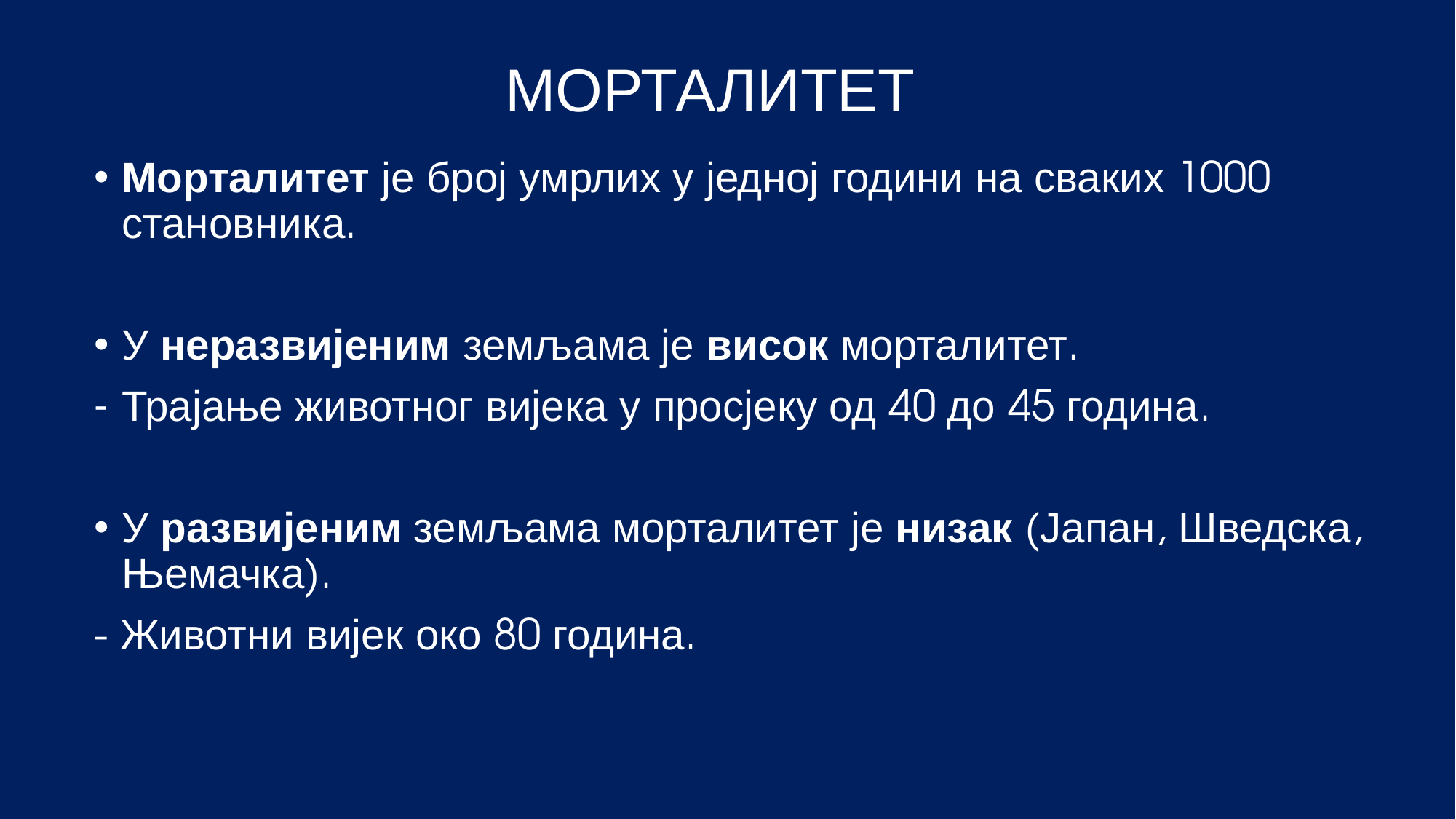

# Морталитет
Морталитет је број умрлих у једној години на сваких 1000 становника.

У неразвијеним земљама је висок морталитет.
Трајање животног вијека у просјеку од 40 до 45 година.

У развијеним земљама морталитет је низак (Јапан, Шведска, Њемачка).
- Животни вијек око 80 година.